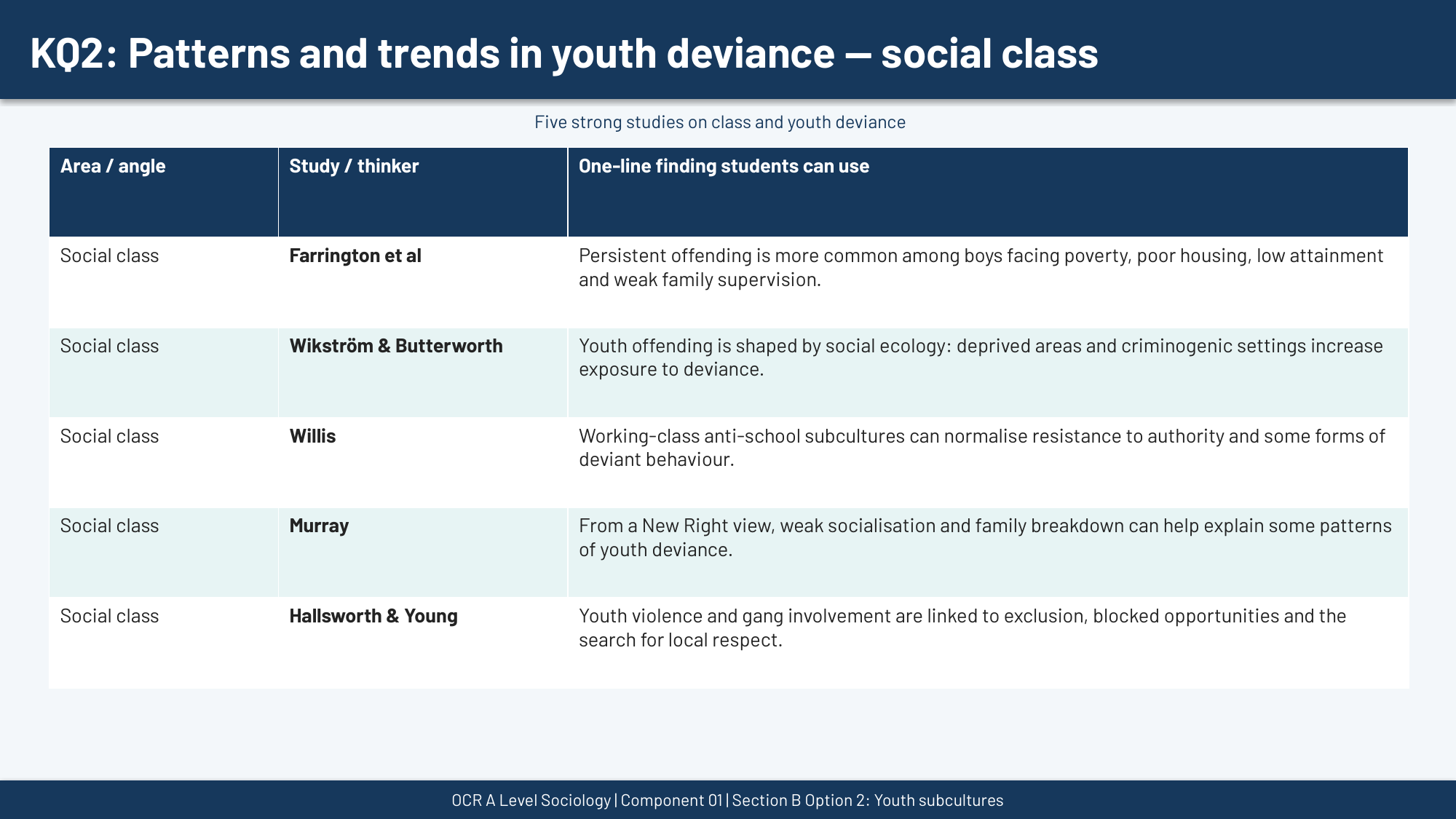

KQ2: Patterns and trends in youth deviance — social class
Five strong studies on class and youth deviance
| Area / angle | Study / thinker | One-line finding students can use |
| --- | --- | --- |
| Social class | Farrington et al | Persistent offending is more common among boys facing poverty, poor housing, low attainment and weak family supervision. |
| Social class | Wikström & Butterworth | Youth offending is shaped by social ecology: deprived areas and criminogenic settings increase exposure to deviance. |
| Social class | Willis | Working-class anti-school subcultures can normalise resistance to authority and some forms of deviant behaviour. |
| Social class | Murray | From a New Right view, weak socialisation and family breakdown can help explain some patterns of youth deviance. |
| Social class | Hallsworth & Young | Youth violence and gang involvement are linked to exclusion, blocked opportunities and the search for local respect. |
OCR A Level Sociology | Component 01 | Section B Option 2: Youth subcultures